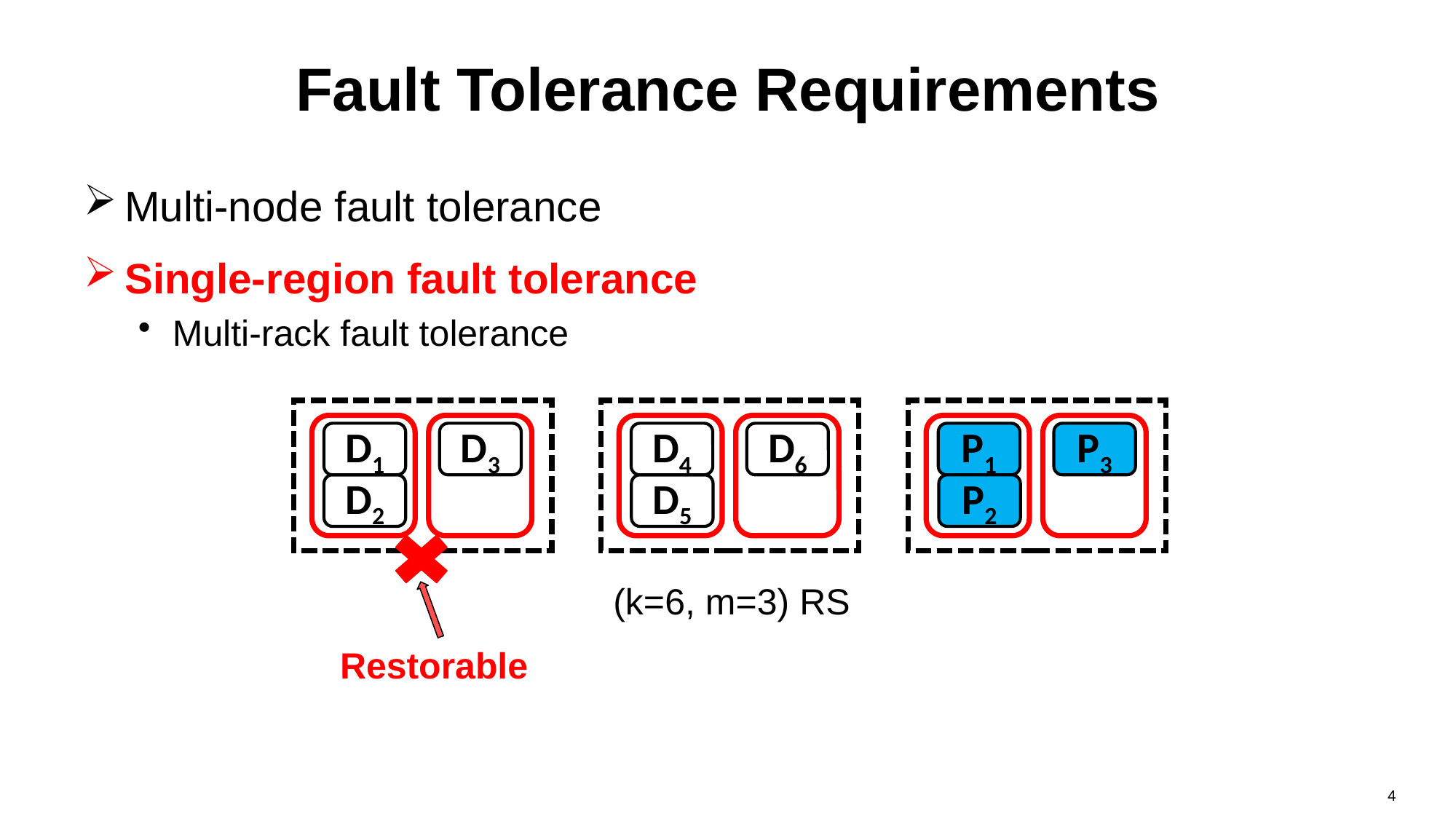

# Fault Tolerance Requirements
Multi-node fault tolerance
Single-region fault tolerance
Multi-rack fault tolerance

D1
D3
D4
D6
P1
P3
D2
D5
P2

(k=6, m=3) RS

Restorable
4